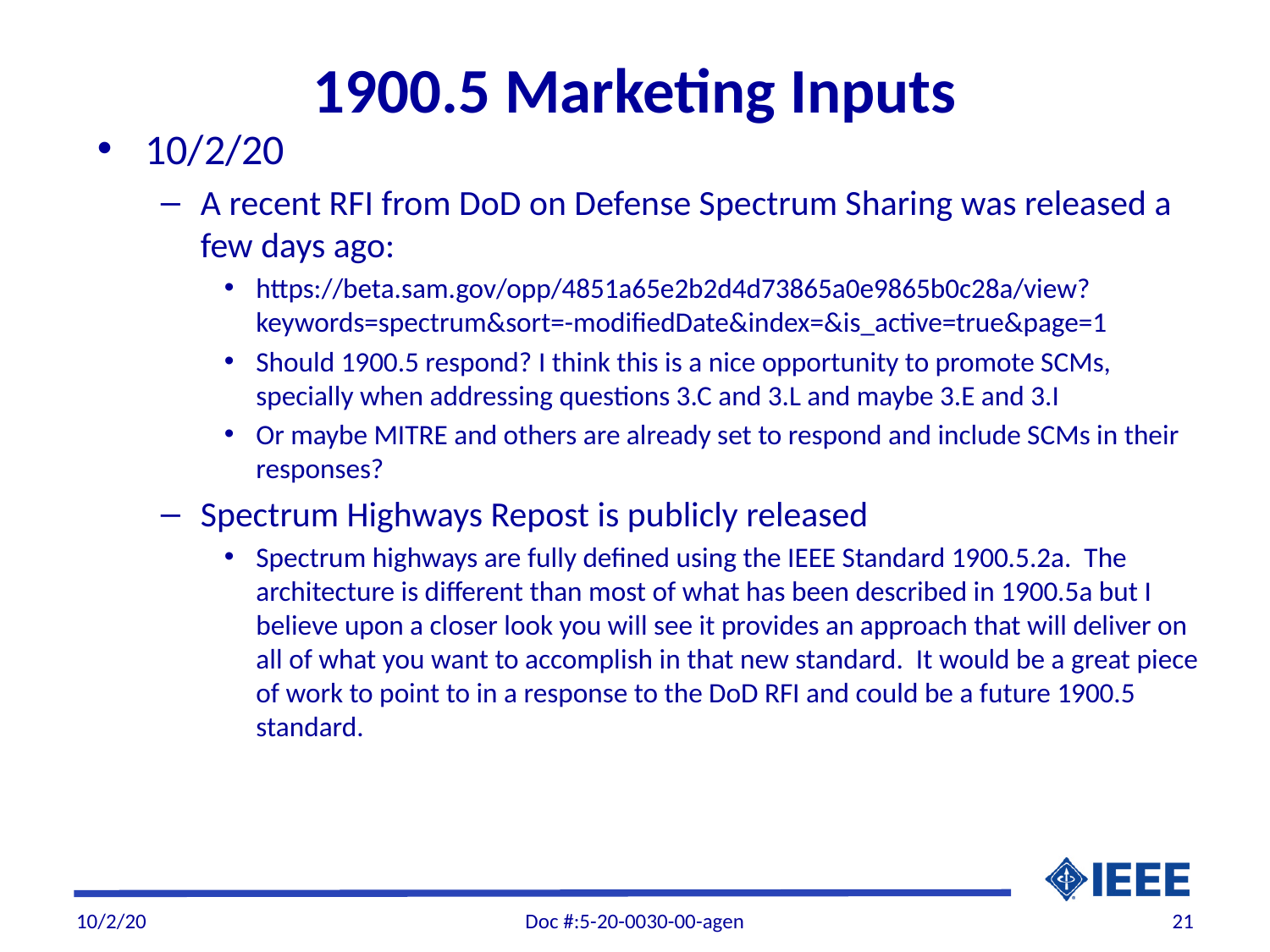

# 1900.5 Marketing Inputs
10/2/20
A recent RFI from DoD on Defense Spectrum Sharing was released a few days ago:
https://beta.sam.gov/opp/4851a65e2b2d4d73865a0e9865b0c28a/view?keywords=spectrum&sort=-modifiedDate&index=&is_active=true&page=1
Should 1900.5 respond? I think this is a nice opportunity to promote SCMs, specially when addressing questions 3.C and 3.L and maybe 3.E and 3.I
Or maybe MITRE and others are already set to respond and include SCMs in their responses?
Spectrum Highways Repost is publicly released
Spectrum highways are fully defined using the IEEE Standard 1900.5.2a.  The architecture is different than most of what has been described in 1900.5a but I believe upon a closer look you will see it provides an approach that will deliver on all of what you want to accomplish in that new standard.  It would be a great piece of work to point to in a response to the DoD RFI and could be a future 1900.5 standard.

10/2/20
Doc #:5-20-0030-00-agen
21